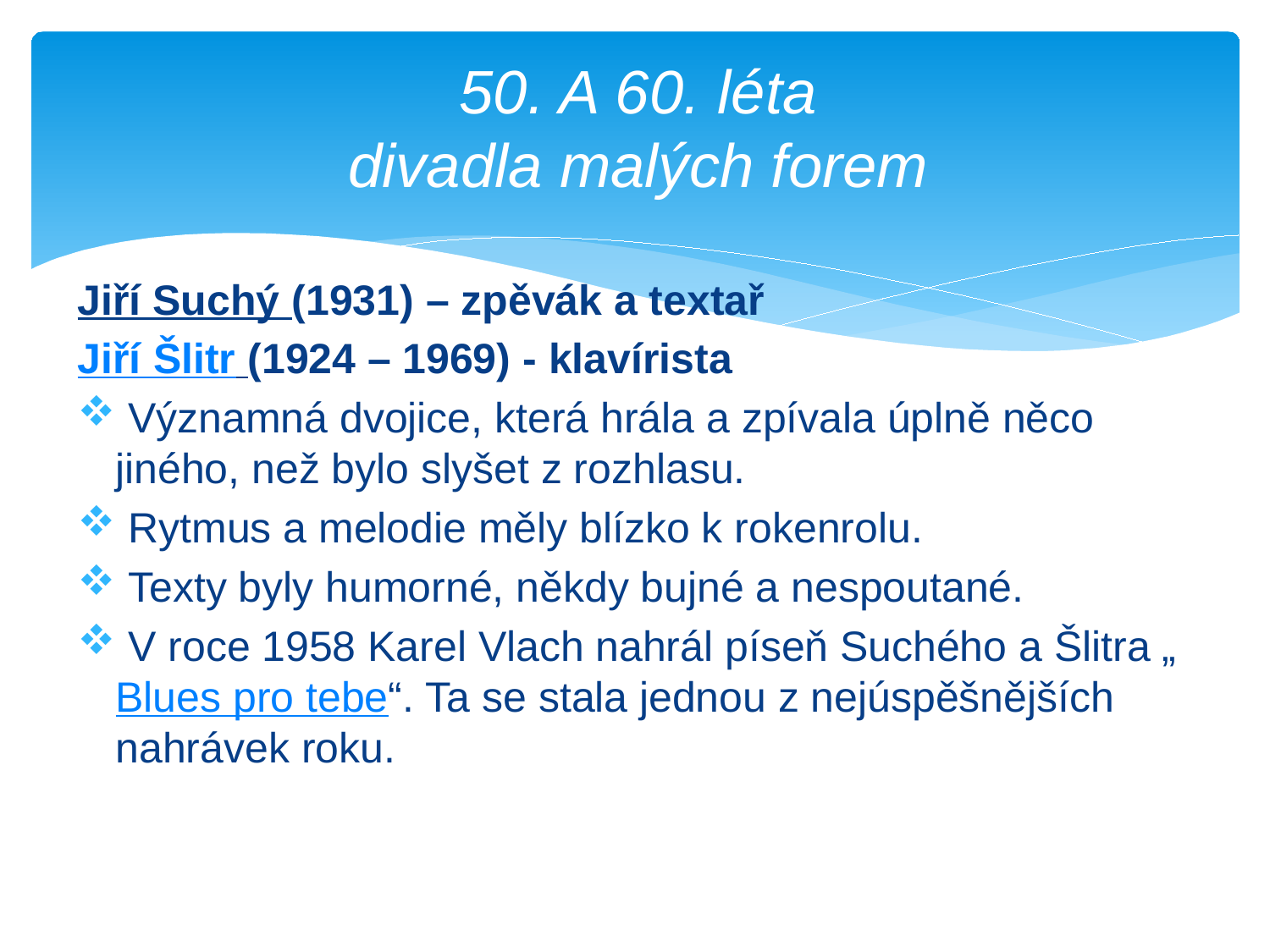

# 50. A 60. léta divadla malých forem
Jiří Suchý (1931) – zpěvák a textař
Jiří Šlitr (1924 – 1969) - klavírista
 Významná dvojice, která hrála a zpívala úplně něco jiného, než bylo slyšet z rozhlasu.
 Rytmus a melodie měly blízko k rokenrolu.
 Texty byly humorné, někdy bujné a nespoutané.
 V roce 1958 Karel Vlach nahrál píseň Suchého a Šlitra „Blues pro tebe“. Ta se stala jednou z nejúspěšnějších nahrávek roku.